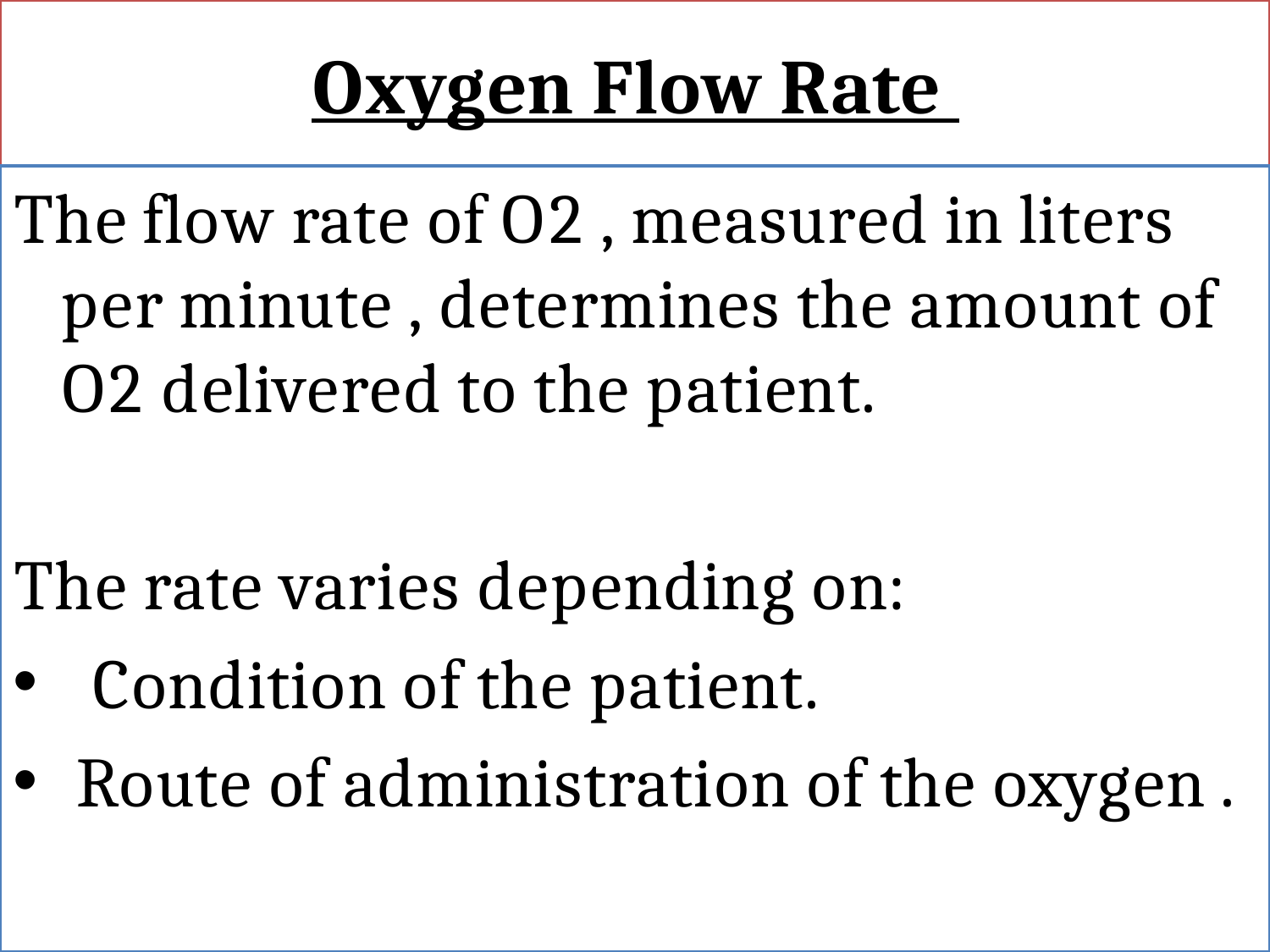

# Oxygen Flow Rate
The flow rate of O2 , measured in liters per minute , determines the amount of O2 delivered to the patient.

The rate varies depending on:
  Condition of the patient.
 Route of administration of the oxygen .